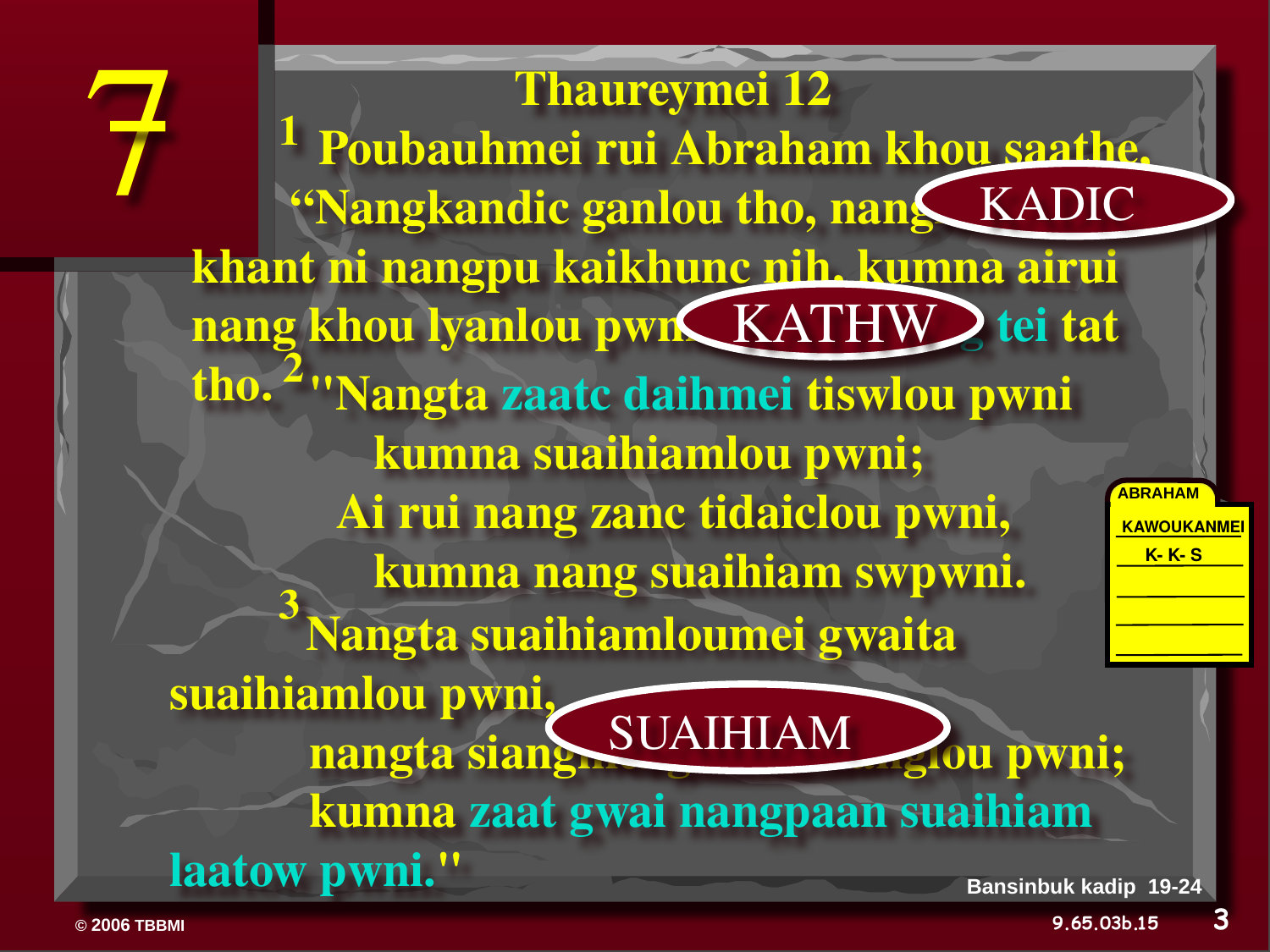

7

Thaureymei 12
	Poubauhmei rui Abraham khou saathe,
        “Nangkandic ganlou tho, nangmeinunc khant ni nangpu kaikhunc nih, kumna airui nang khou lyanlou pwnimei dic thang tei tat tho.
1

KADIC
KATHW

	 "Nangta zaatc daihmei tiswlou pwni
	      kumna suaihiamlou pwni;
	   Ai rui nang zanc tidaiclou pwni,
	      kumna nang suaihiam swpwni.

2
ABRAHAM

KAWOUKANMEI

K- K- S

	 Nangta suaihiamloumei gwaita suaihiamlou pwni,
	 nangta siangmei gwaita sianglou pwni;
	 kumna zaat gwai nangpaan suaihiam laatow pwni."
3

SUAIHIAM
Bansinbuk kadip  19-24
3
15